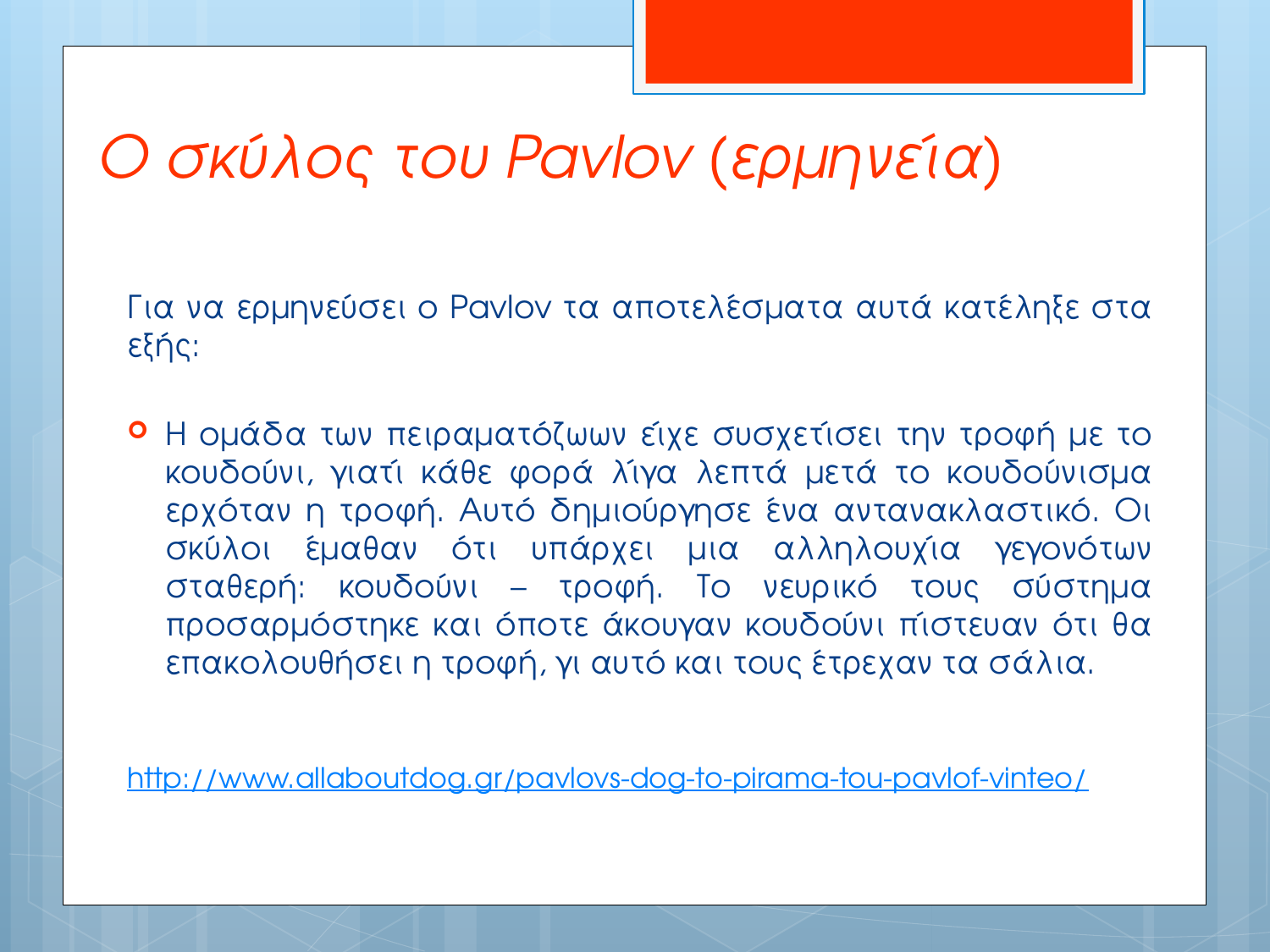

# Ο σκύλος του Pavlov (ερμηνεία)

Για να ερμηνεύσει ο Pavlov τα αποτελέσματα αυτά κατέληξε στα εξής:

Η ομάδα των πειραματόζωων είχε συσχετίσει την τροφή με το κουδούνι, γιατί κάθε φορά λίγα λεπτά μετά το κουδούνισμα ερχόταν η τροφή. Αυτό δημιούργησε ένα αντανακλαστικό. Οι σκύλοι έμαθαν ότι υπάρχει μια αλληλουχία γεγονότων σταθερή: κουδούνι – τροφή. Το νευρικό τους σύστημα προσαρμόστηκε και όποτε άκουγαν κουδούνι πίστευαν ότι θα επακολουθήσει η τροφή, γι αυτό και τους έτρεχαν τα σάλια.

http://www.allaboutdog.gr/pavlovs-dog-to-pirama-tou-pavlof-vinteo/